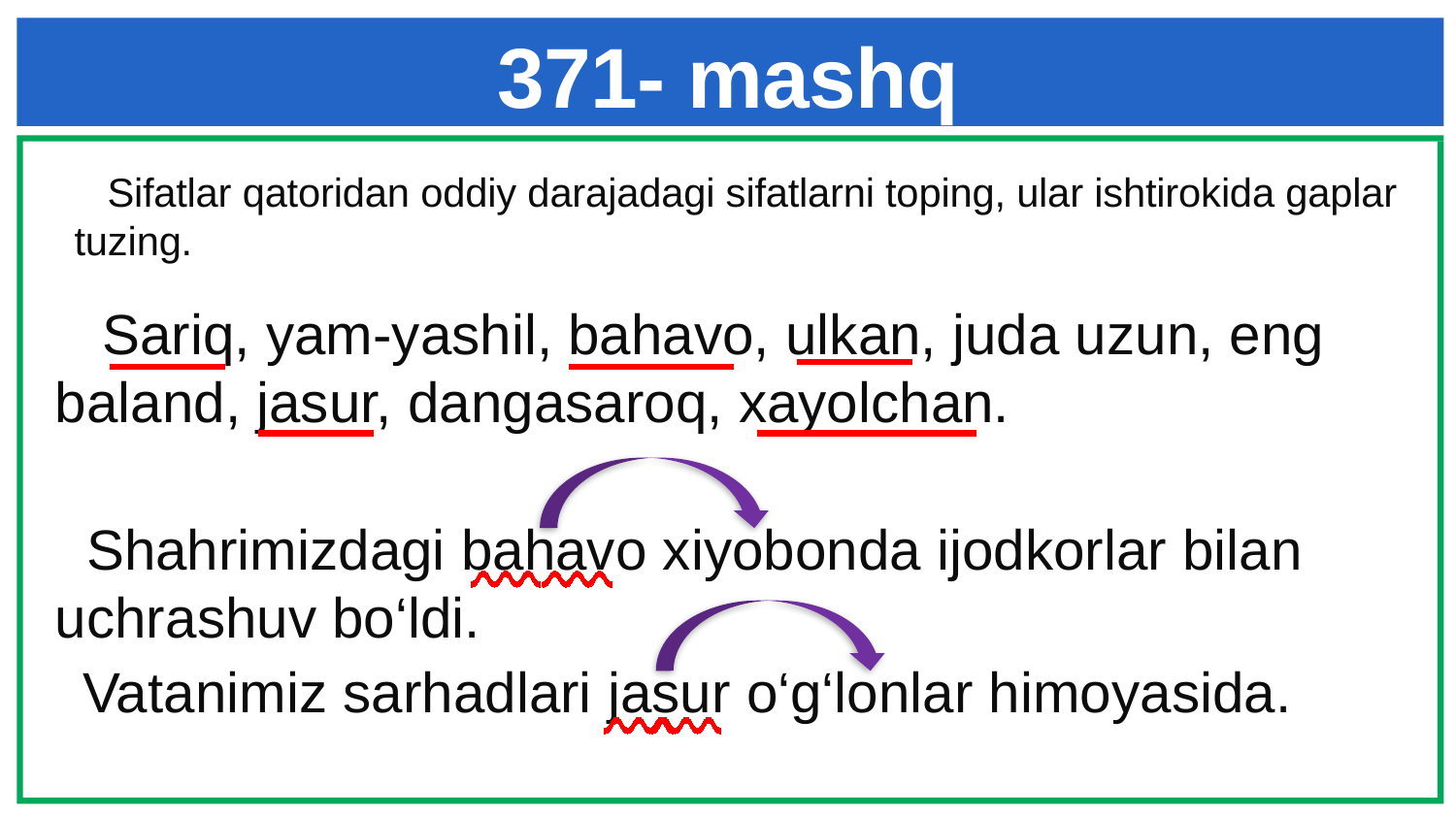

# 371- mashq
   Sifatlar qatoridan oddiy darajadagi sifatlarni toping, ular ishtirokida gaplar tuzing.
   Sariq, yam-yashil, bahavo, ulkan, juda uzun, eng baland, jasur, dangasaroq, xayolchan.

  Shahrimizdagi bahavo xiyobonda ijodkorlar bilan
uchrashuv bo‘ldi.

Vatanimiz sarhadlari jasur o‘g‘lonlar himoyasida.